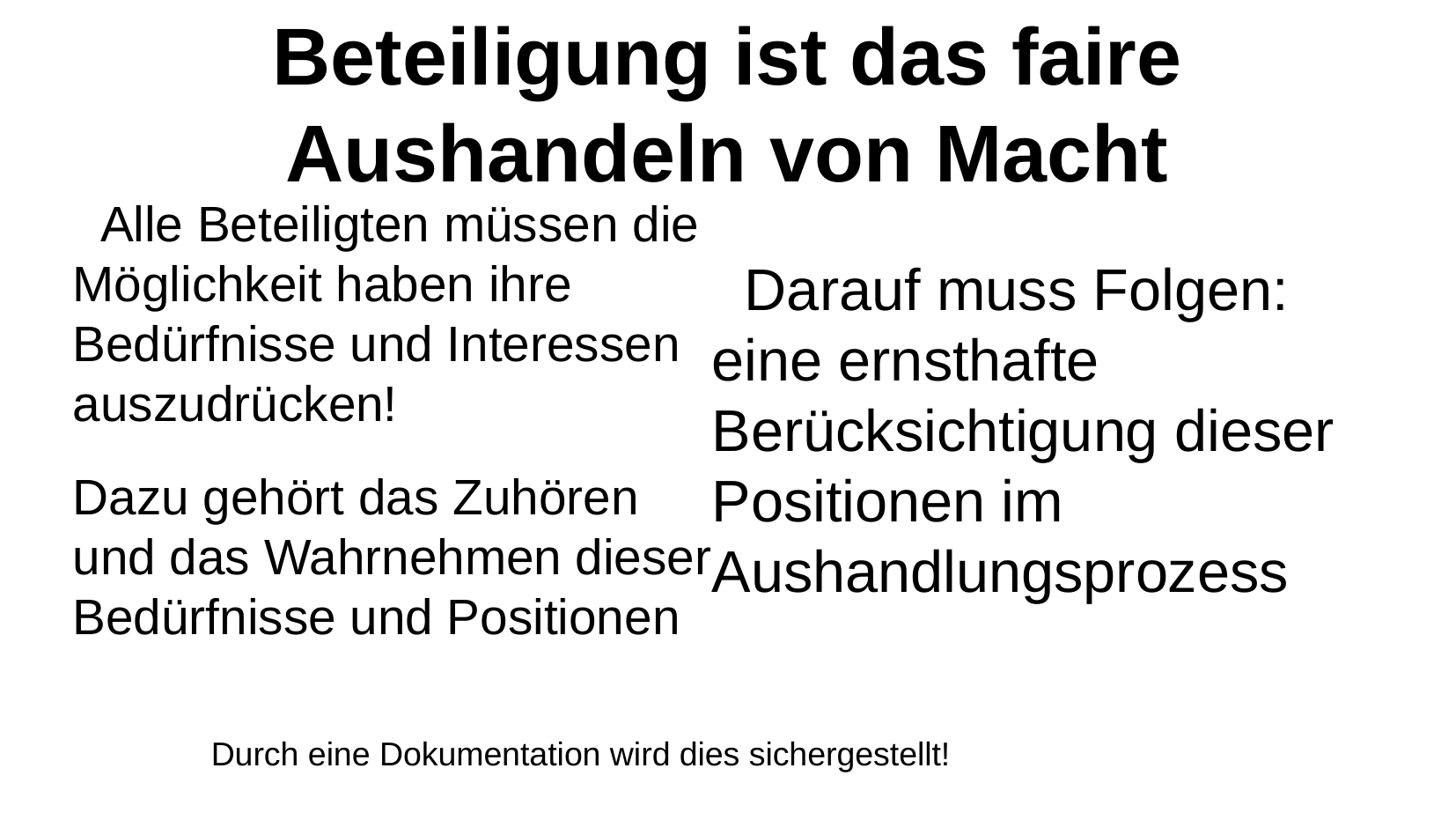

Beteiligung ist das faire Aushandeln von Macht
  Alle Beteiligten müssen die Möglichkeit haben ihre Bedürfnisse und Interessen auszudrücken!
Dazu gehört das Zuhören und das Wahrnehmen dieser Bedürfnisse und Positionen
  Darauf muss Folgen: eine ernsthafte Berücksichtigung dieser Positionen im Aushandlungsprozess
Durch eine Dokumentation wird dies sichergestellt!